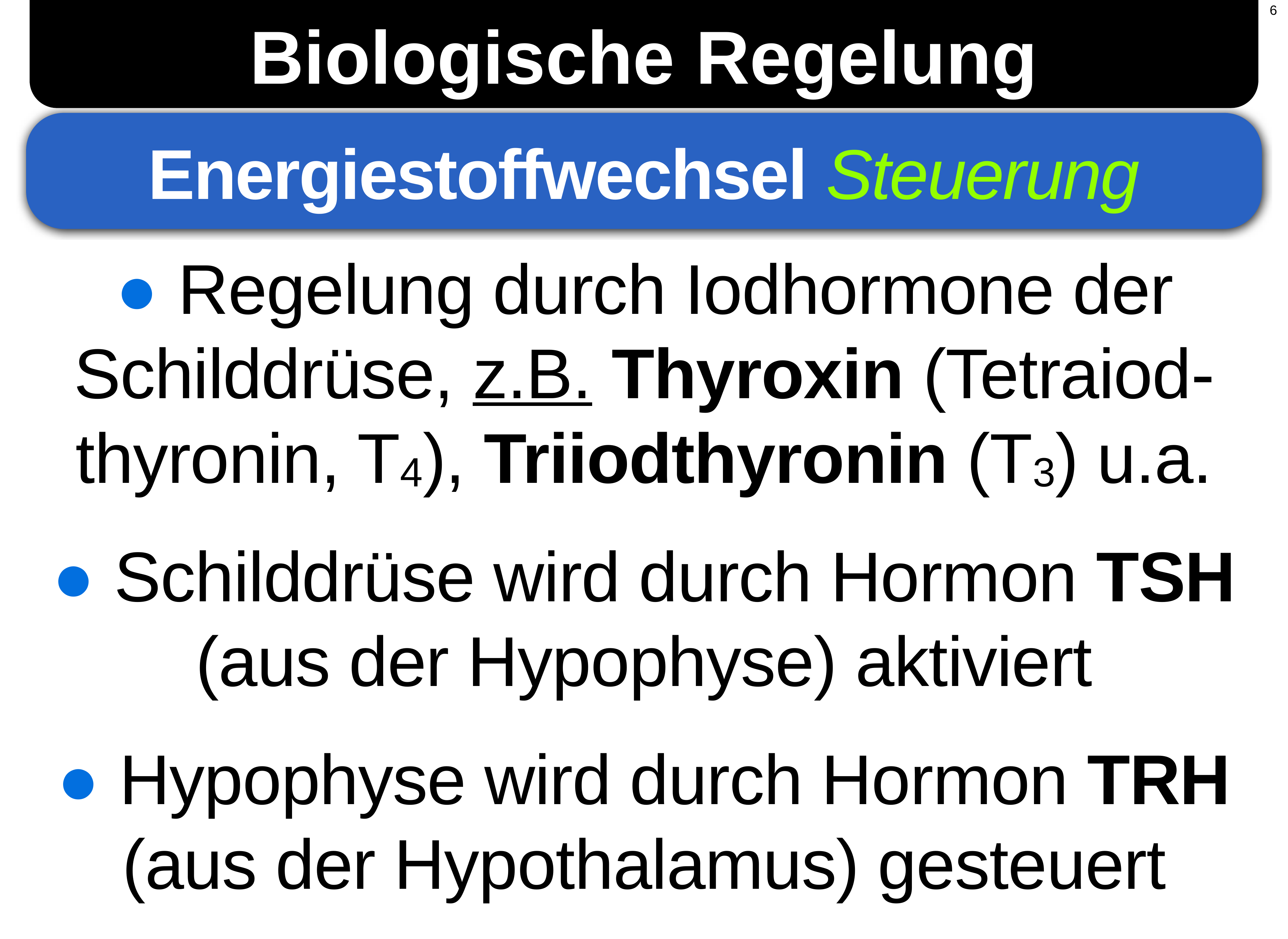

6
Biologische Regelung
Energiestoffwechsel Steuerung
● Regelung durch Iodhormone der Schilddrüse, z.B. Thyroxin (Tetraiod-thyronin, T4), Triiodthyronin (T3) u.a.
● Schilddrüse wird durch Hormon TSH (aus der Hypophyse) aktiviert
● Hypophyse wird durch Hormon TRH (aus der Hypothalamus) gesteuert